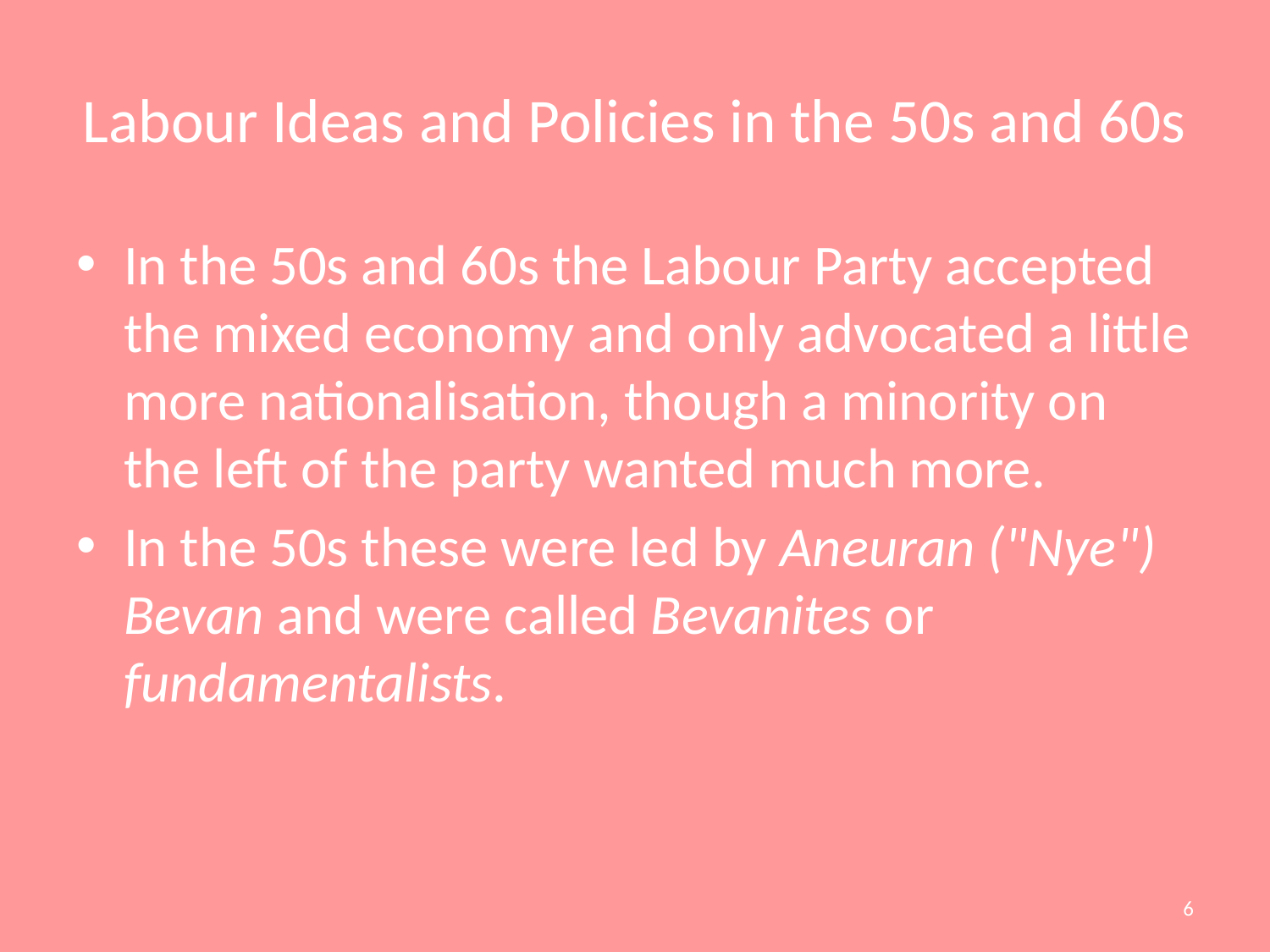

# Labour Ideas and Policies in the 50s and 60s
In the 50s and 60s the Labour Party accepted the mixed economy and only advocated a little more nationalisation, though a minority on the left of the party wanted much more.
In the 50s these were led by Aneuran ("Nye") Bevan and were called Bevanites or fundamentalists.

6